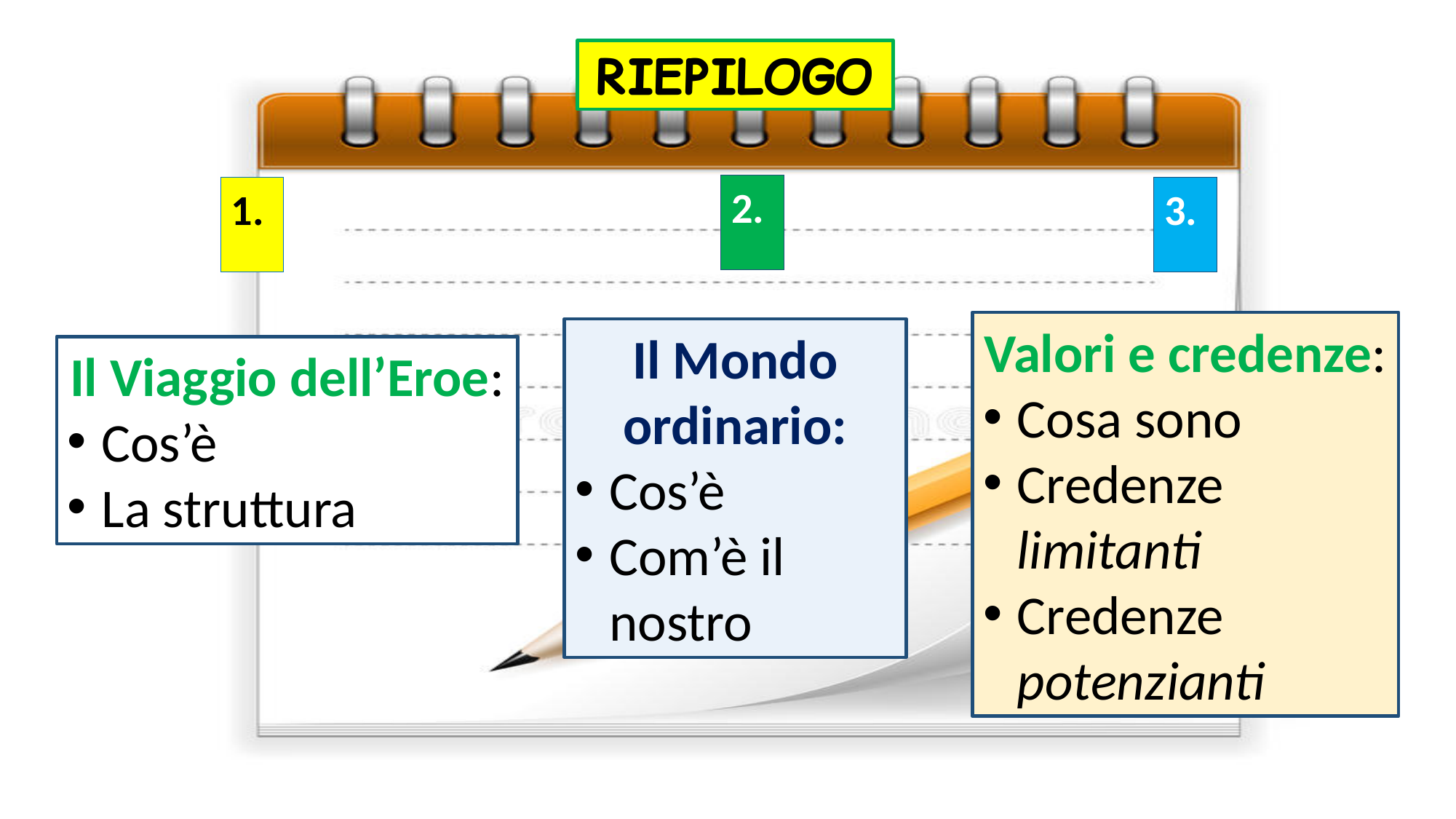

RIEPILOGO
2.

1.

3.

Valori e credenze:
Cosa sono
Credenze limitanti
Credenze potenzianti
Il Mondo ordinario:
Cos’è
Com’è il nostro
Il Viaggio dell’Eroe:
Cos’è
La struttura